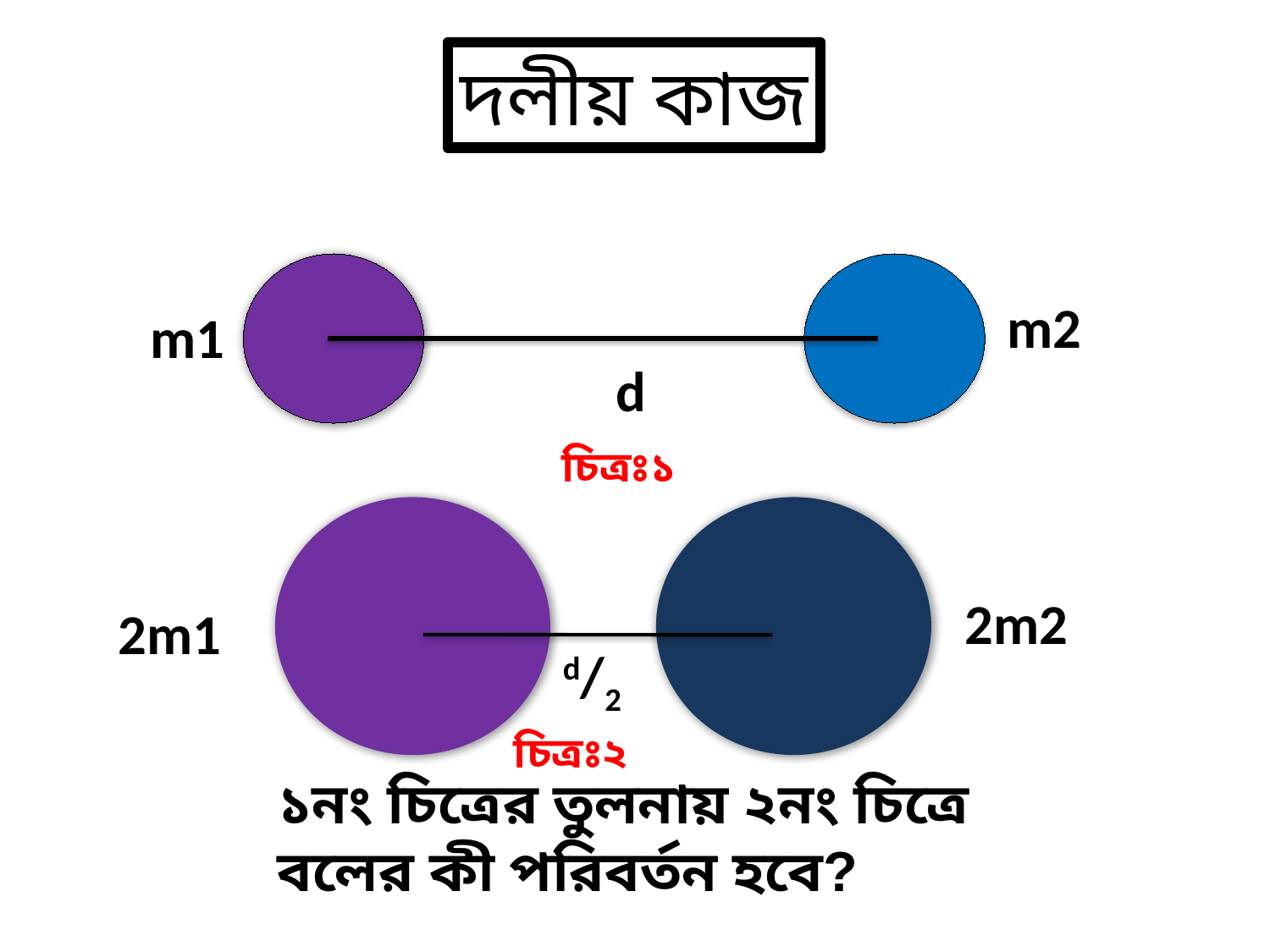

দলীয় কাজ

m2
m1
d
চিত্রঃ১

2m2
2m1
d/2
চিত্রঃ২
১নং চিত্রের তুলনায় ২নং চিত্রে  বলের কী পরিবর্তন হবে?